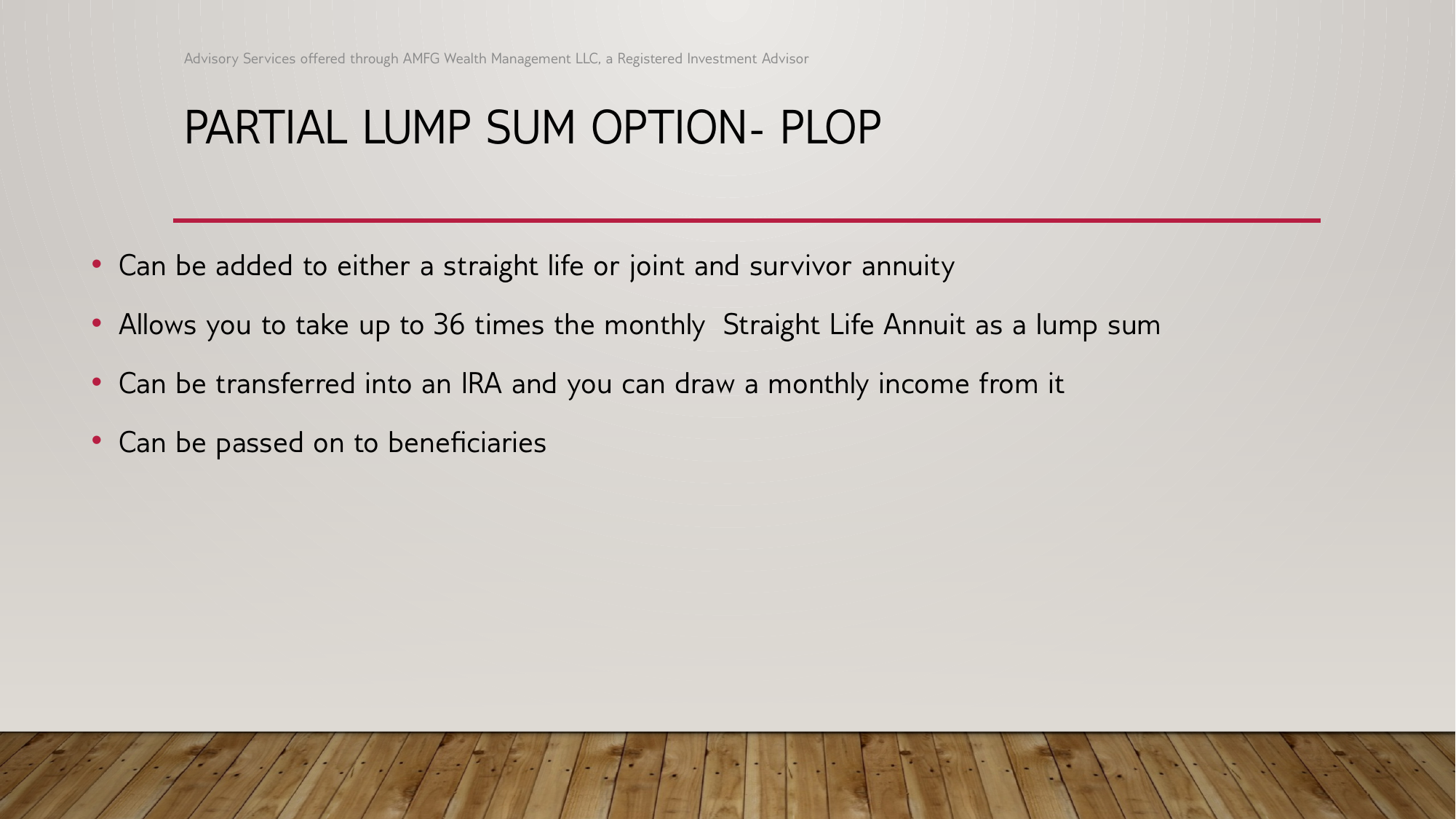

Advisory Services offered through AMFG Wealth Management LLC, a Registered Investment Advisor
# Partial Lump Sum option- PLOP
Can be added to either a straight life or joint and survivor annuity
Allows you to take up to 36 times the monthly  Straight Life Annuit as a lump sum
Can be transferred into an IRA and you can draw a monthly income from it
Can be passed on to beneficiaries